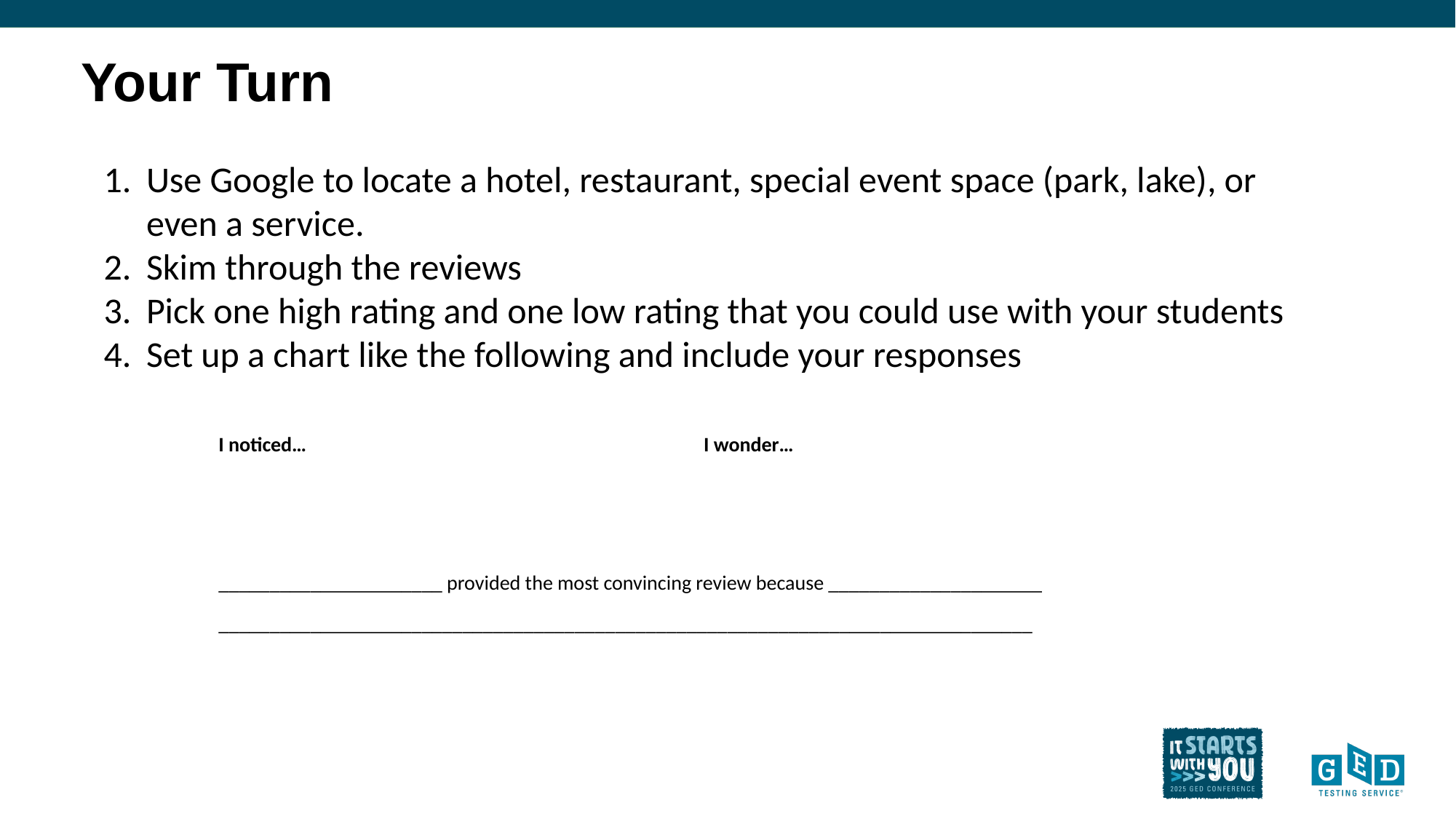

# Your Turn
Use Google to locate a hotel, restaurant, special event space (park, lake), or even a service.
Skim through the reviews
Pick one high rating and one low rating that you could use with your students
Set up a chart like the following and include your responses
| I noticed… | I wonder… |
| --- | --- |
|  |  |
| \_\_\_\_\_\_\_\_\_\_\_\_\_\_\_\_\_\_\_\_\_\_ provided the most convincing review because \_\_\_\_\_\_\_\_\_\_\_\_\_\_\_\_\_\_\_\_\_ \_\_\_\_\_\_\_\_\_\_\_\_\_\_\_\_\_\_\_\_\_\_\_\_\_\_\_\_\_\_\_\_\_\_\_\_\_\_\_\_\_\_\_\_\_\_\_\_\_\_\_\_\_\_\_\_\_\_\_\_\_\_\_\_\_\_\_\_\_\_\_\_\_\_\_\_\_\_\_\_ |  |